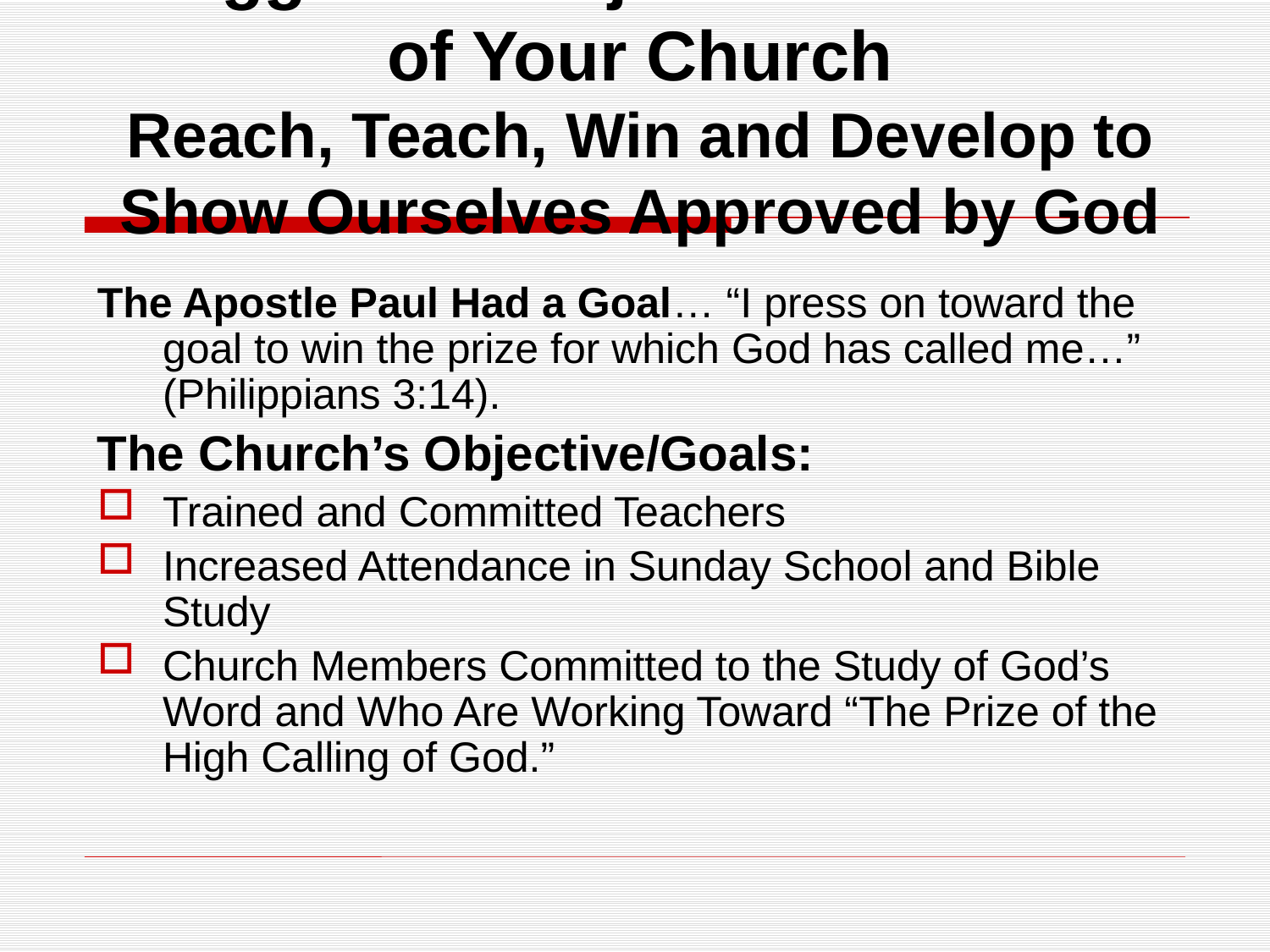

# Suggested Objective and Goal of Your Church Reach, Teach, Win and Develop to Show Ourselves Approved by God
The Apostle Paul Had a Goal… “I press on toward the goal to win the prize for which God has called me…” (Philippians 3:14).
The Church’s Objective/Goals:
Trained and Committed Teachers
Increased Attendance in Sunday School and Bible Study
Church Members Committed to the Study of God’s Word and Who Are Working Toward “The Prize of the High Calling of God.”